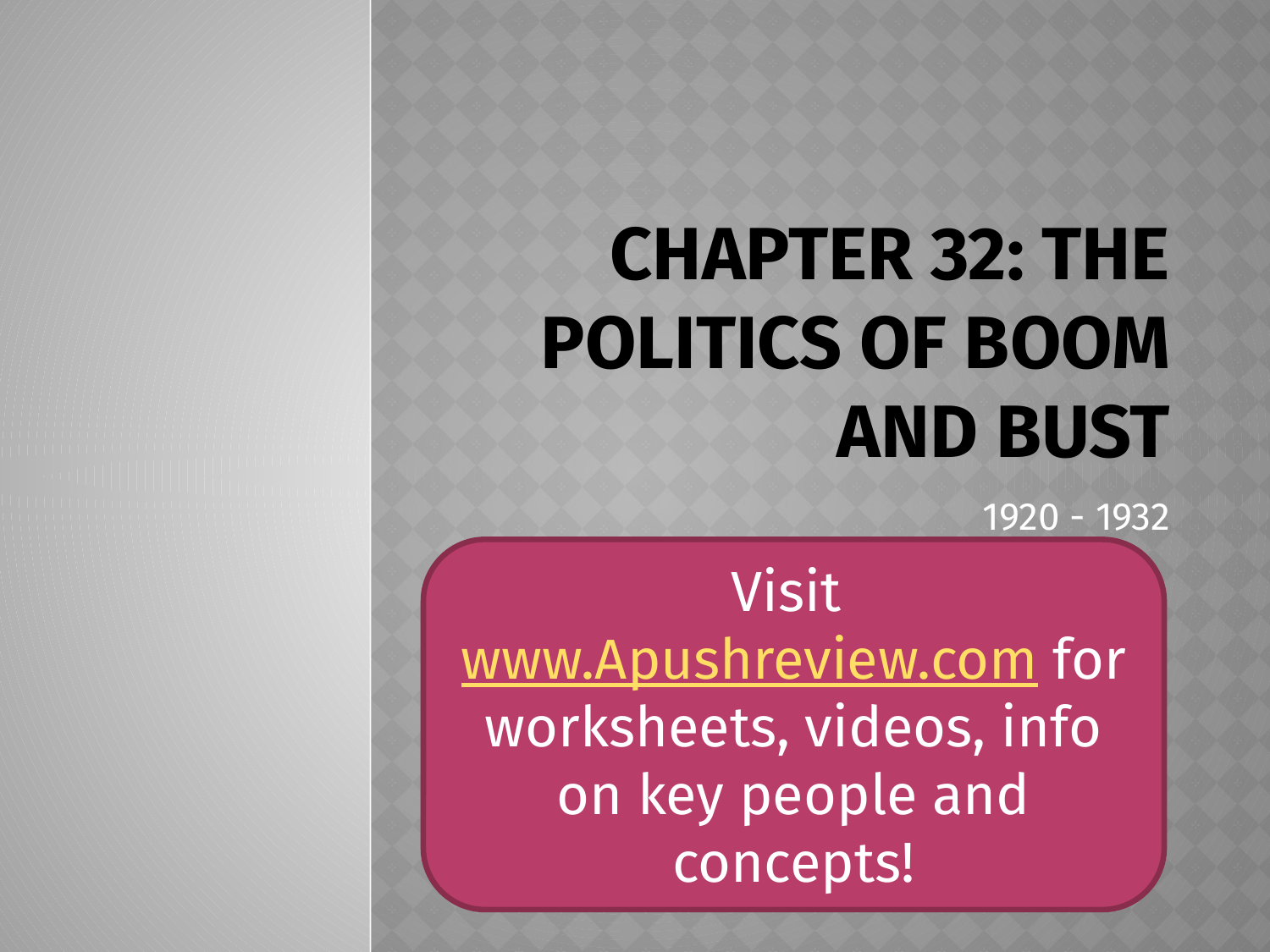

# Chapter 32: The Politics of Boom and Bust
1920 - 1932
Visit www.Apushreview.com for worksheets, videos, info on key people and concepts!